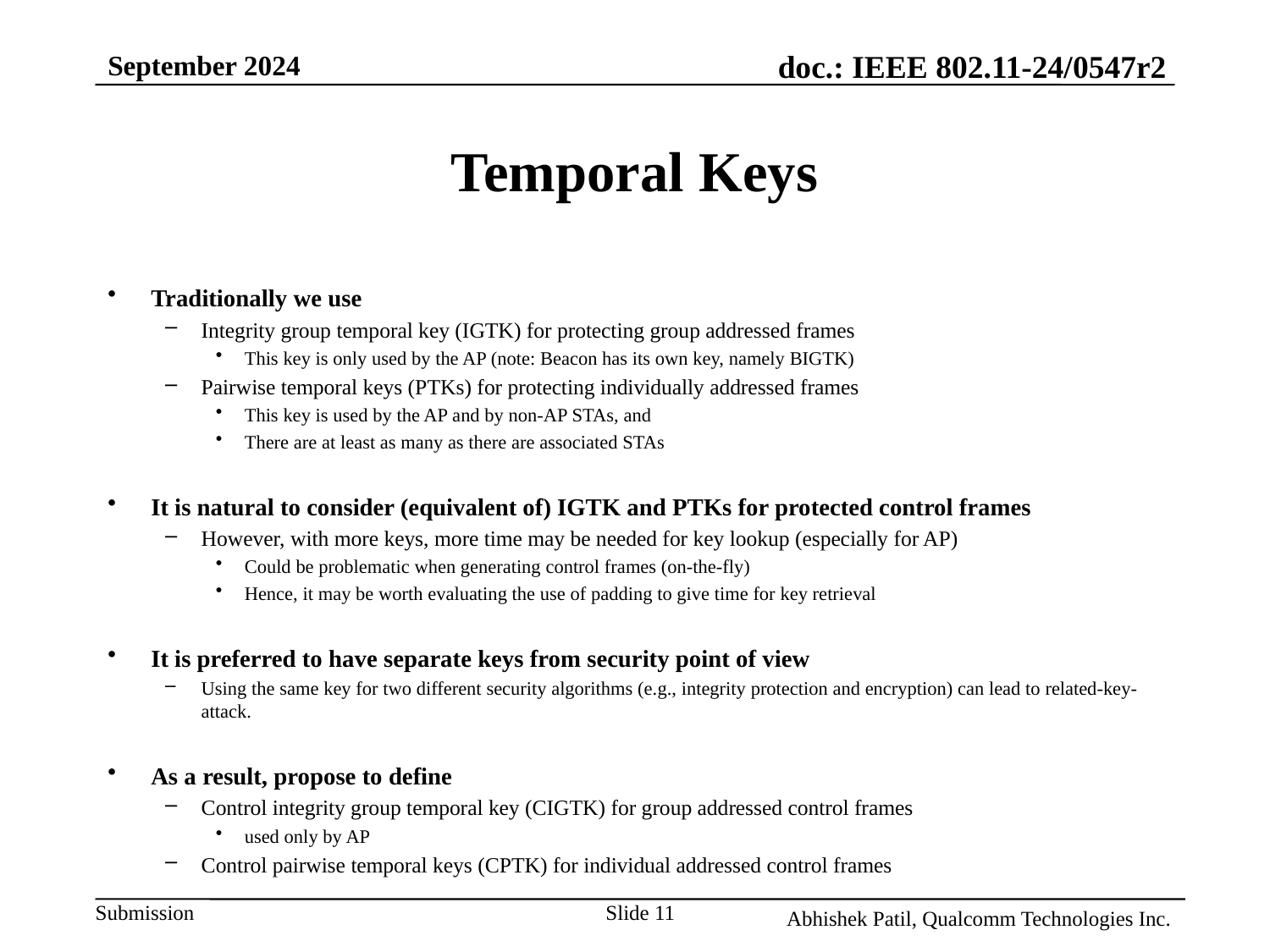

September 2024
# Temporal Keys
Traditionally we use
Integrity group temporal key (IGTK) for protecting group addressed frames
This key is only used by the AP (note: Beacon has its own key, namely BIGTK)
Pairwise temporal keys (PTKs) for protecting individually addressed frames
This key is used by the AP and by non-AP STAs, and
There are at least as many as there are associated STAs

It is natural to consider (equivalent of) IGTK and PTKs for protected control frames
However, with more keys, more time may be needed for key lookup (especially for AP)
Could be problematic when generating control frames (on-the-fly)
Hence, it may be worth evaluating the use of padding to give time for key retrieval

It is preferred to have separate keys from security point of view
Using the same key for two different security algorithms (e.g., integrity protection and encryption) can lead to related-key-attack.

As a result, propose to define
Control integrity group temporal key (CIGTK) for group addressed control frames
used only by AP
Control pairwise temporal keys (CPTK) for individual addressed control frames
Slide 11
Abhishek Patil, Qualcomm Technologies Inc.